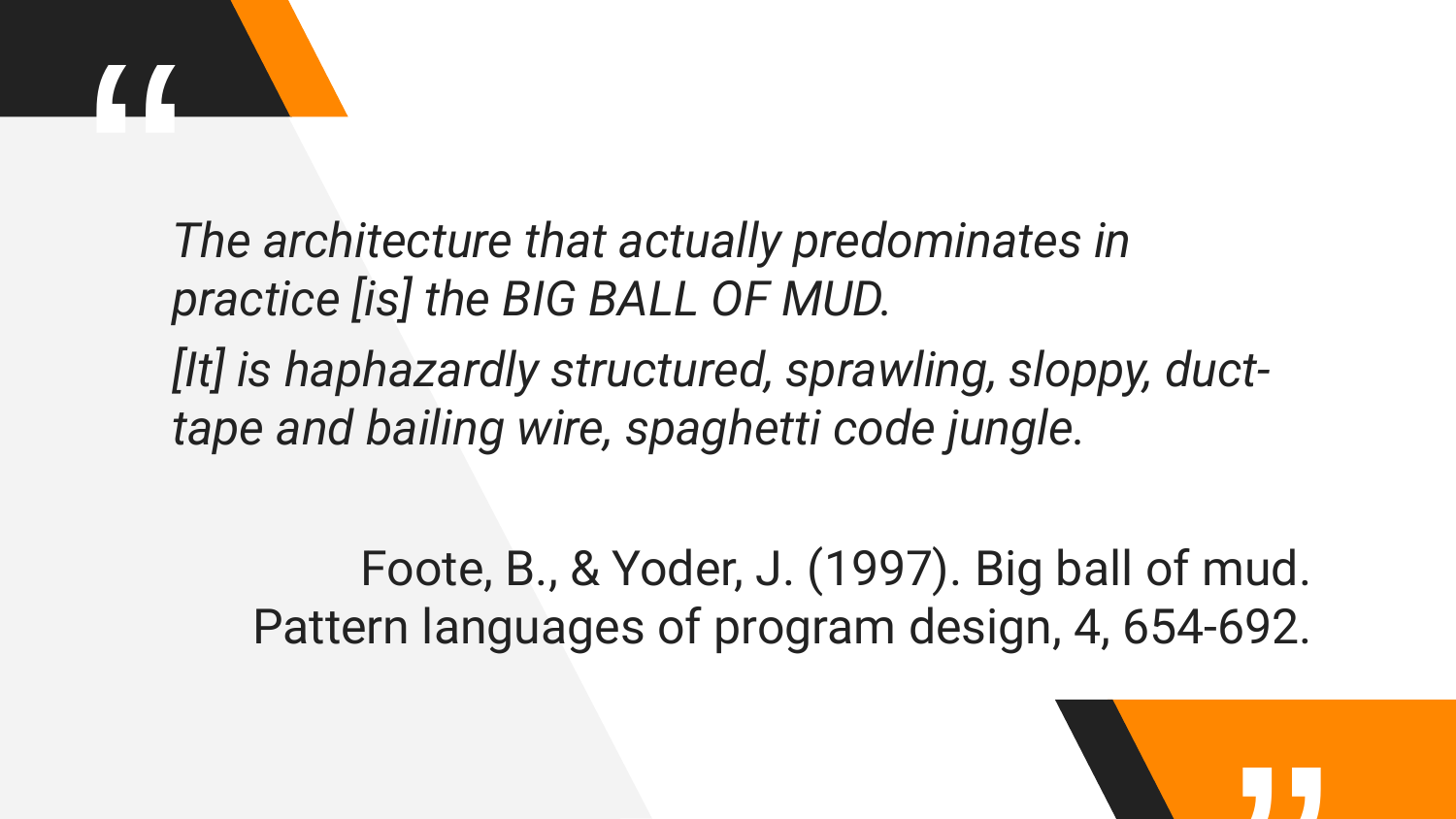

The architecture that actually predominates in practice [is] the BIG BALL OF MUD.
[It] is haphazardly structured, sprawling, sloppy, duct-tape and bailing wire, spaghetti code jungle.

Foote, B., & Yoder, J. (1997). Big ball of mud. Pattern languages of program design, 4, 654-692.